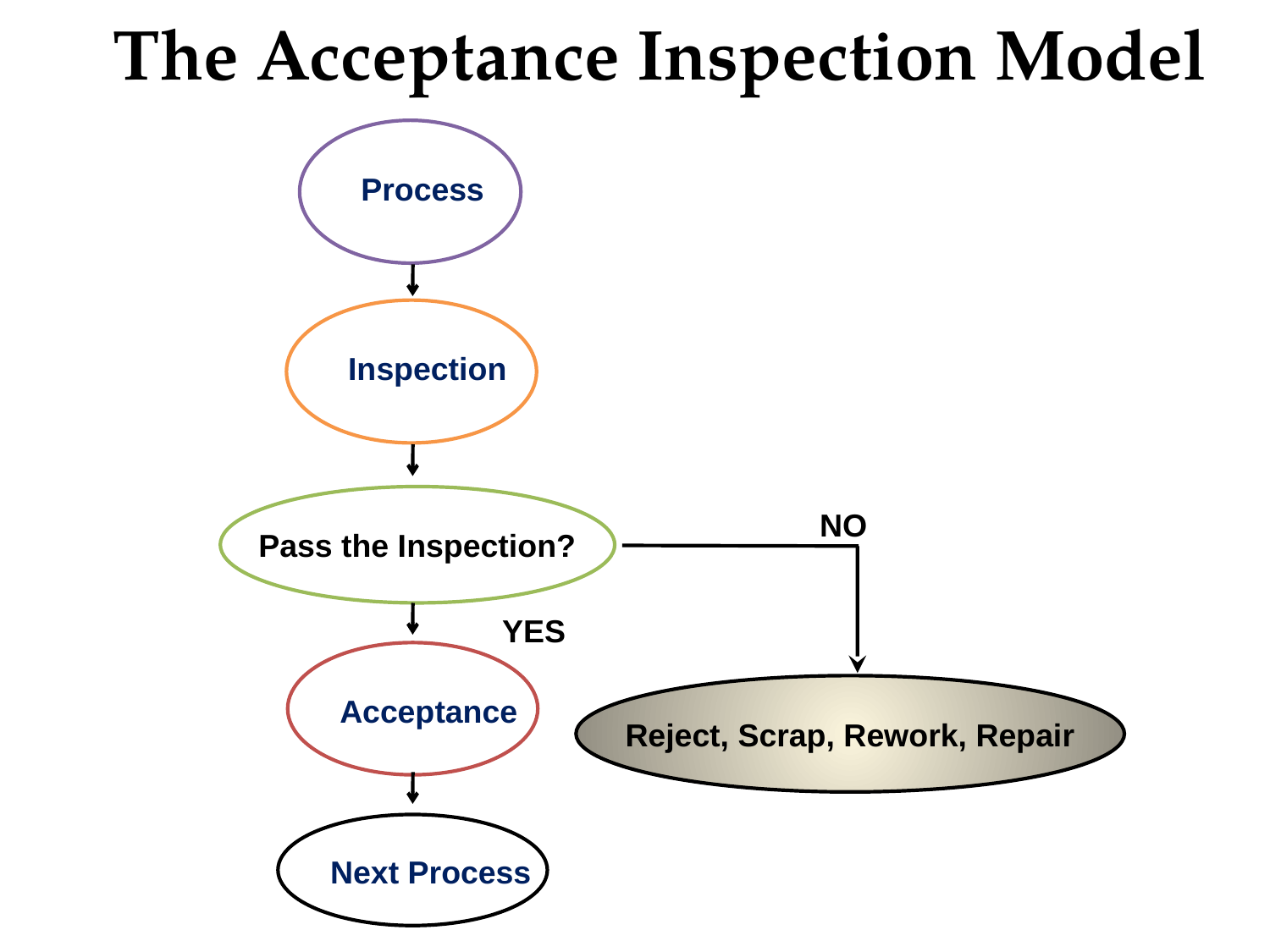

The Acceptance Inspection Model

Process

Inspection
Pass the Inspection?
NO

YES

Reject, Scrap, Rework, Repair
Acceptance

Next Process